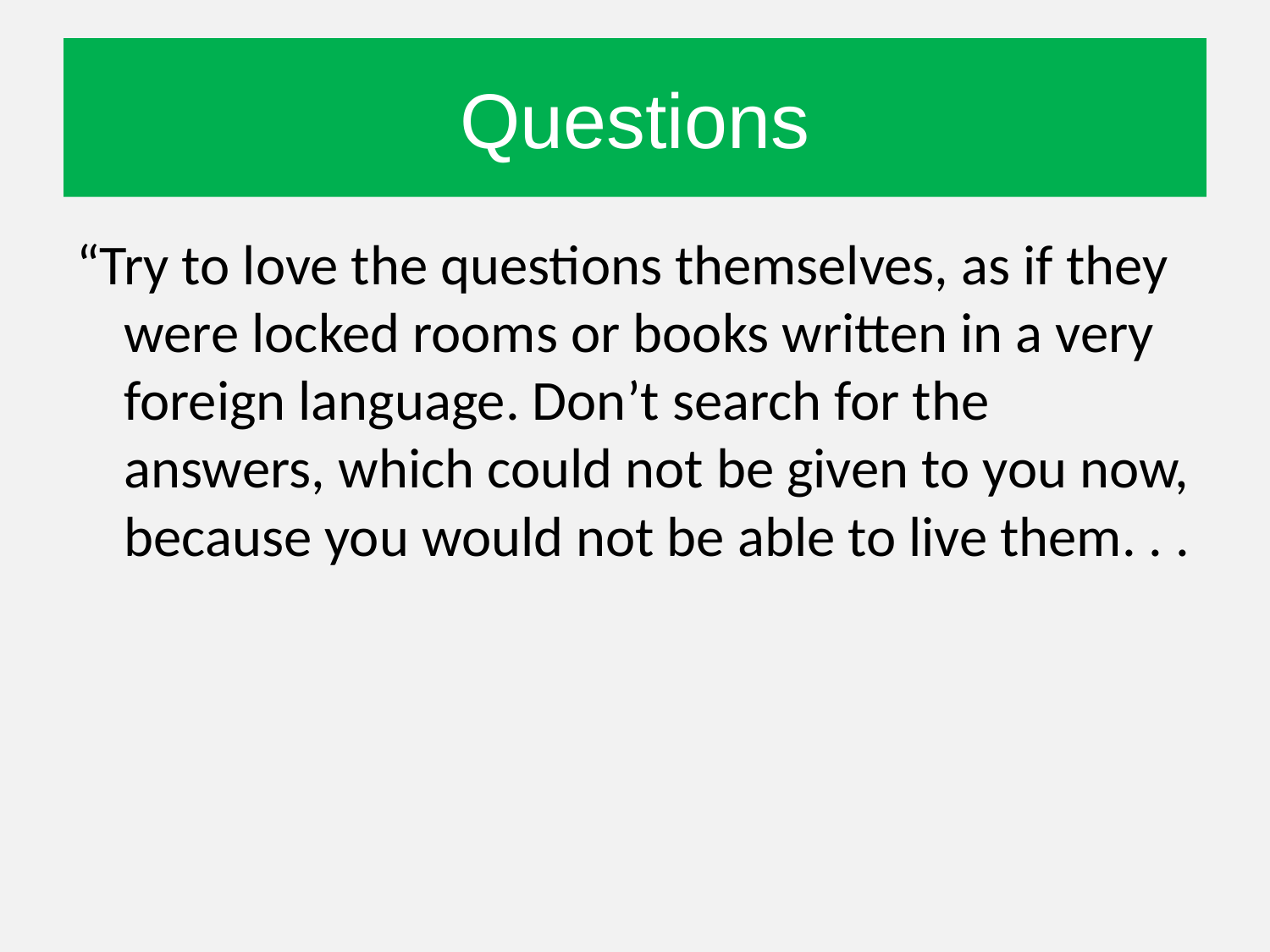

# Questions
“Try to love the questions themselves, as if they were locked rooms or books written in a very foreign language. Don’t search for the answers, which could not be given to you now, because you would not be able to live them. . .